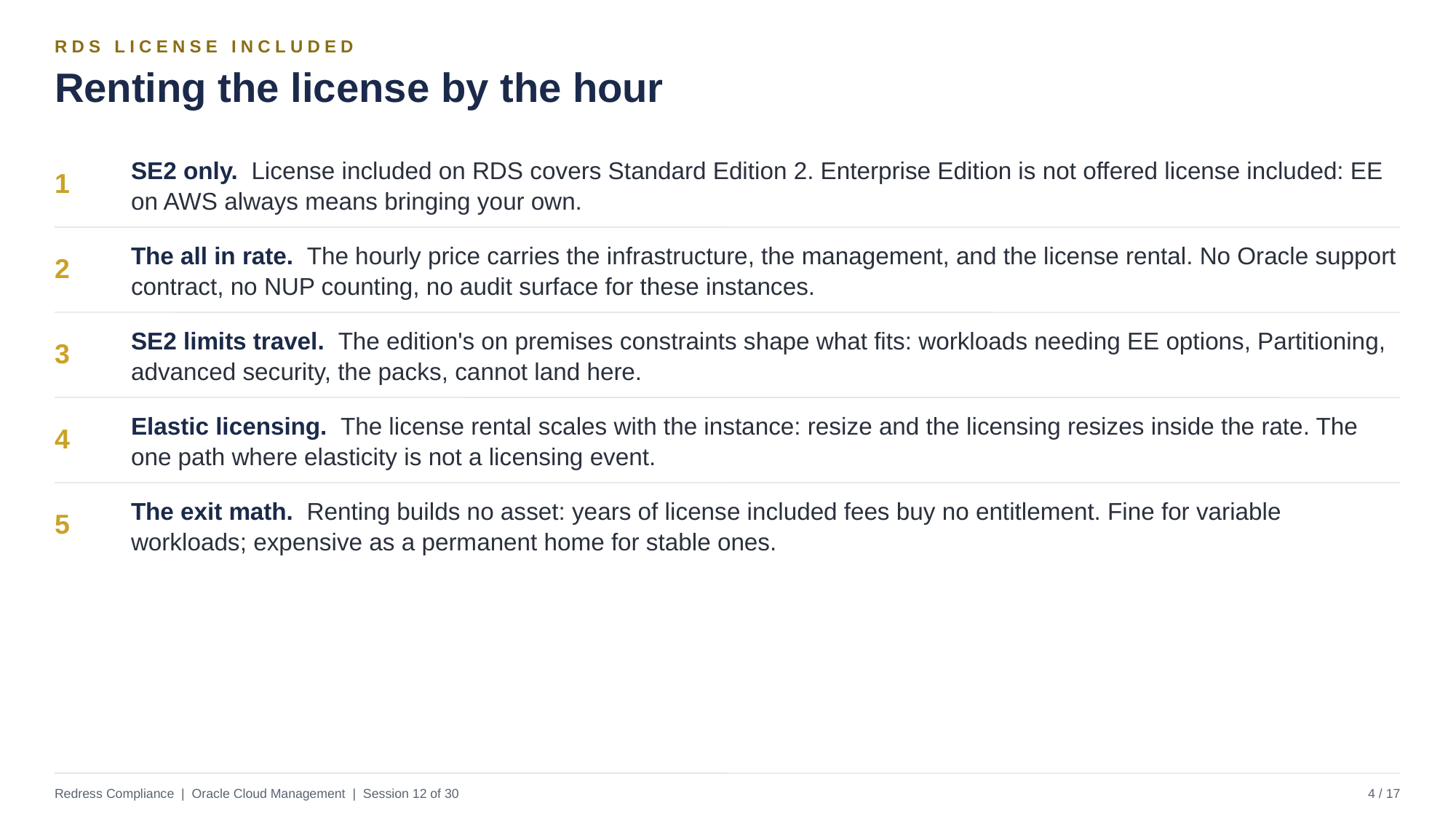

RDS LICENSE INCLUDED
Renting the license by the hour
SE2 only.  License included on RDS covers Standard Edition 2. Enterprise Edition is not offered license included: EE on AWS always means bringing your own.
1

The all in rate.  The hourly price carries the infrastructure, the management, and the license rental. No Oracle support contract, no NUP counting, no audit surface for these instances.
2

SE2 limits travel.  The edition's on premises constraints shape what fits: workloads needing EE options, Partitioning, advanced security, the packs, cannot land here.
3

Elastic licensing.  The license rental scales with the instance: resize and the licensing resizes inside the rate. The one path where elasticity is not a licensing event.
4

The exit math.  Renting builds no asset: years of license included fees buy no entitlement. Fine for variable workloads; expensive as a permanent home for stable ones.
5

Redress Compliance  |  Oracle Cloud Management  |  Session 12 of 30
4 / 17